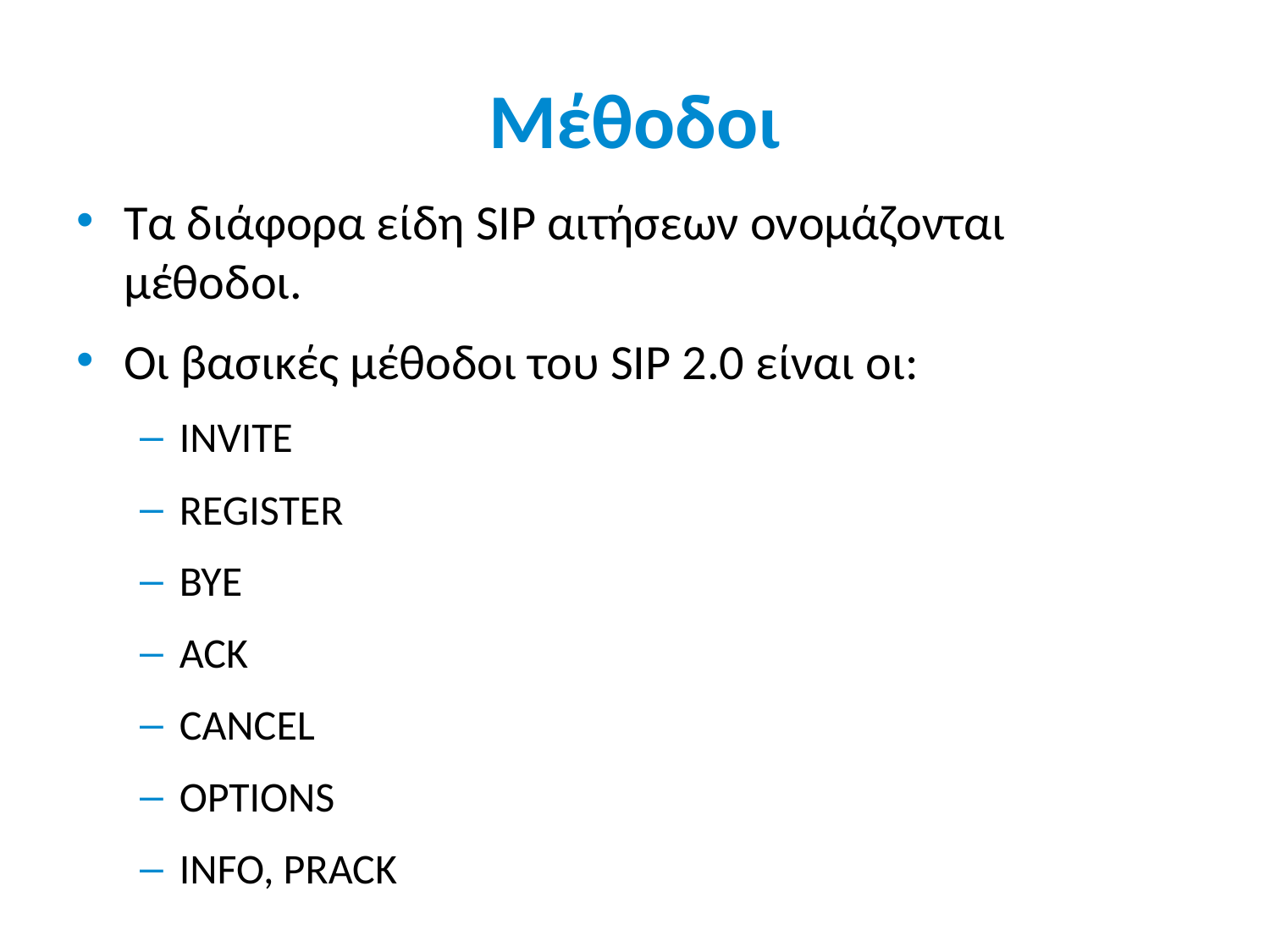

# Μέθοδοι
Τα διάφορα είδη SIP αιτήσεων ονομάζονται μέθοδοι.
Οι βασικές μέθοδοι του SIP 2.0 είναι οι:
INVITE
REGISTER
BYE
ACK
CANCEL
OPTIONS
INFO, PRACK